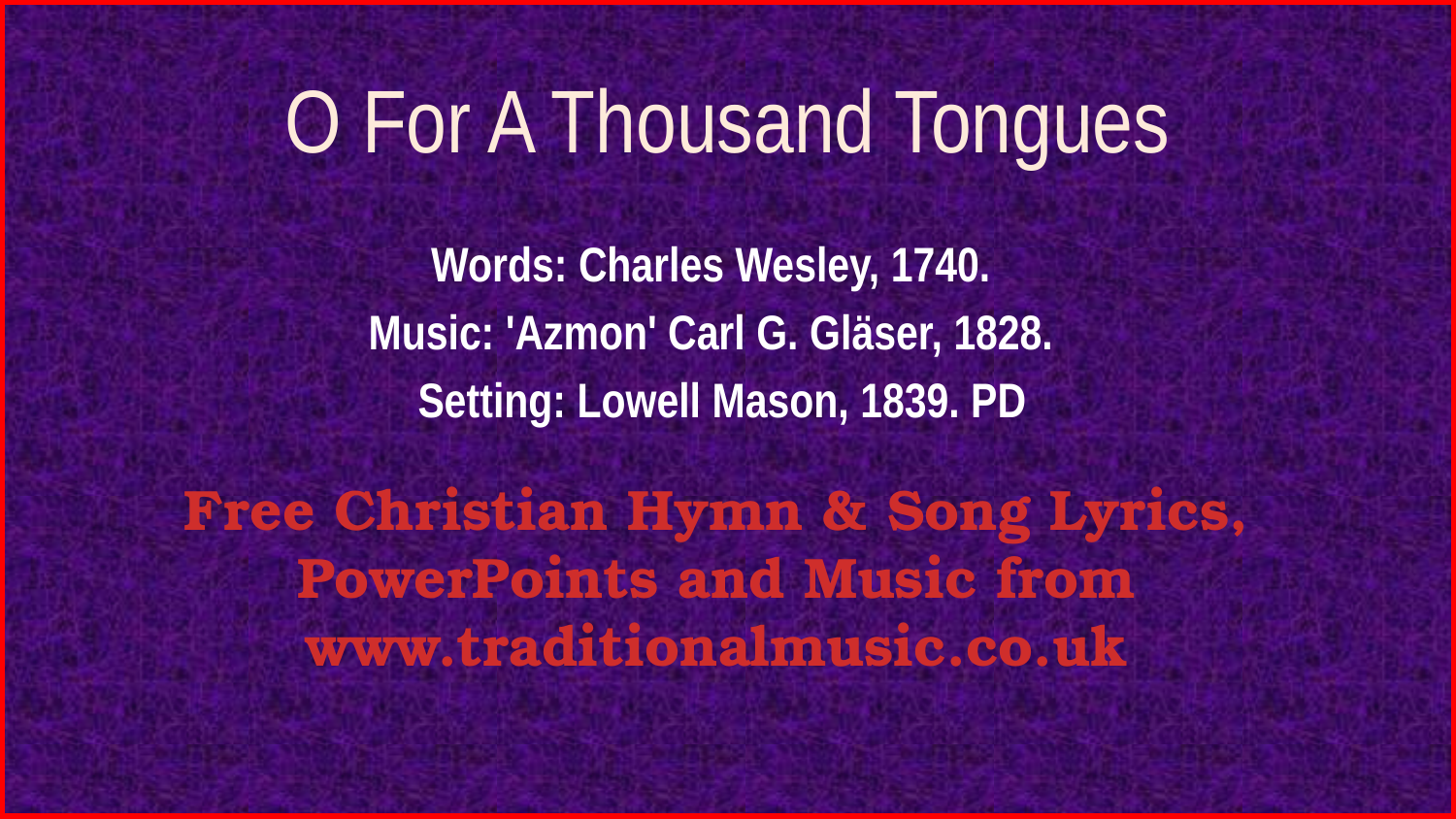

# O For A Thousand Tongues
Words: Charles Wesley, 1740.
Music: 'Azmon' Carl G. Gläser, 1828.
Setting: Lowell Mason, 1839. PD